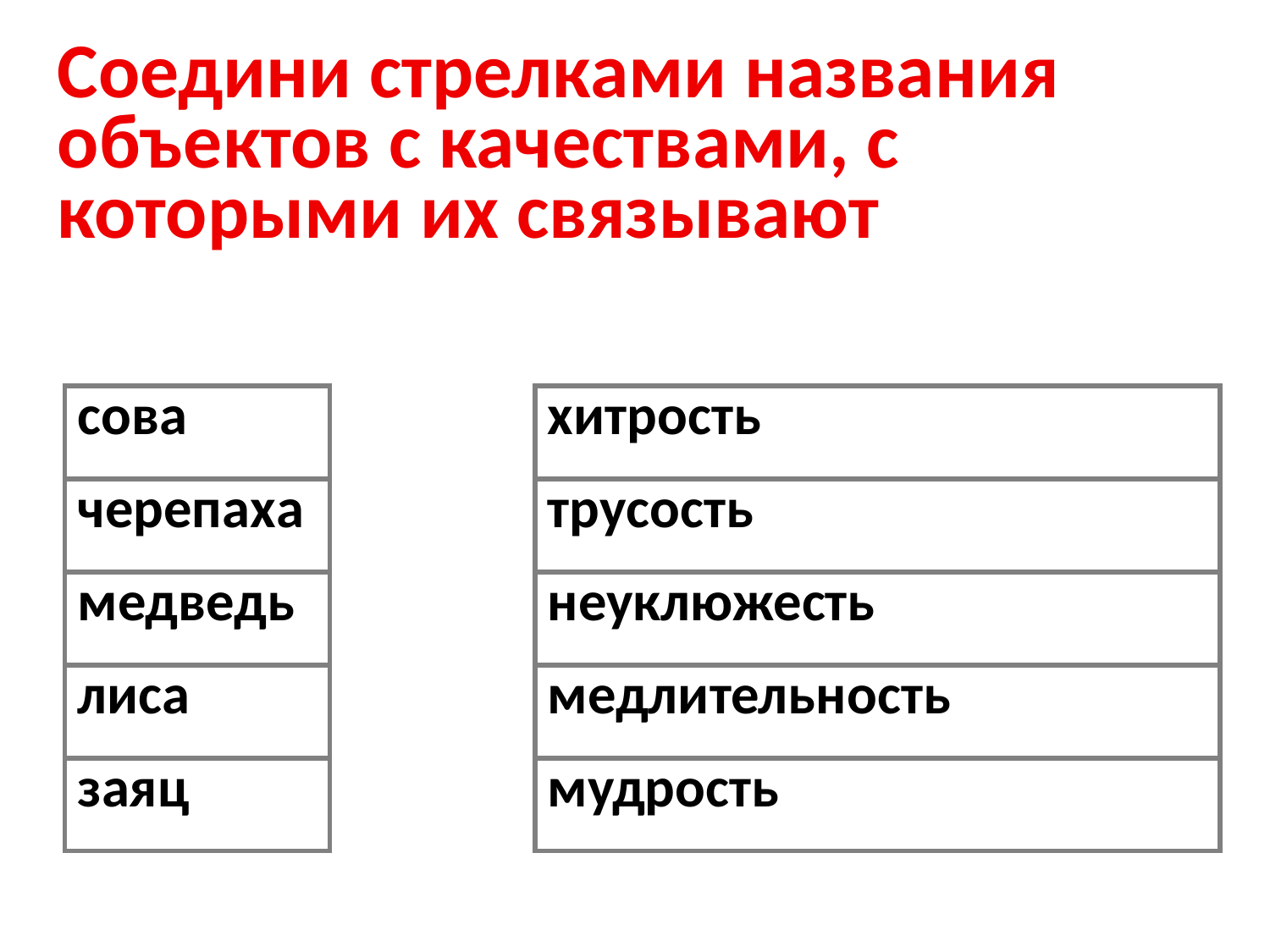

Соедини стрелками названия объектов с качествами, с которыми их связывают
| сова |
| --- |
| черепаха |
| медведь |
| лиса |
| заяц |
| хитрость |
| --- |
| трусость |
| неуклюжесть |
| медлительность |
| мудрость |